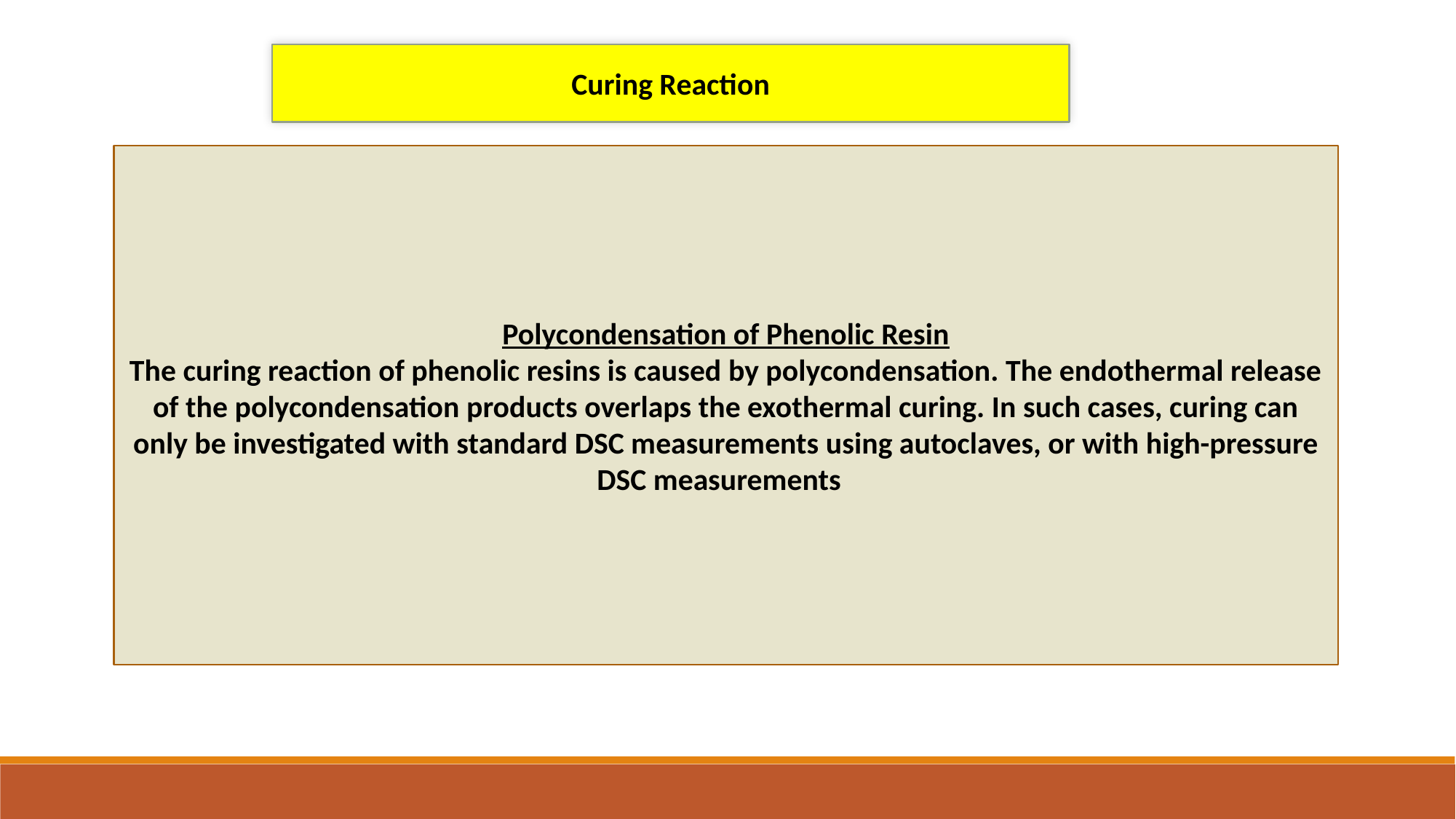

Curing Reaction
Polycondensation of Phenolic Resin
The curing reaction of phenolic resins is caused by polycondensation. The endothermal release of the polycondensation products overlaps the exothermal curing. In such cases, curing can only be investigated with standard DSC measurements using autoclaves, or with high-pressure DSC measurements